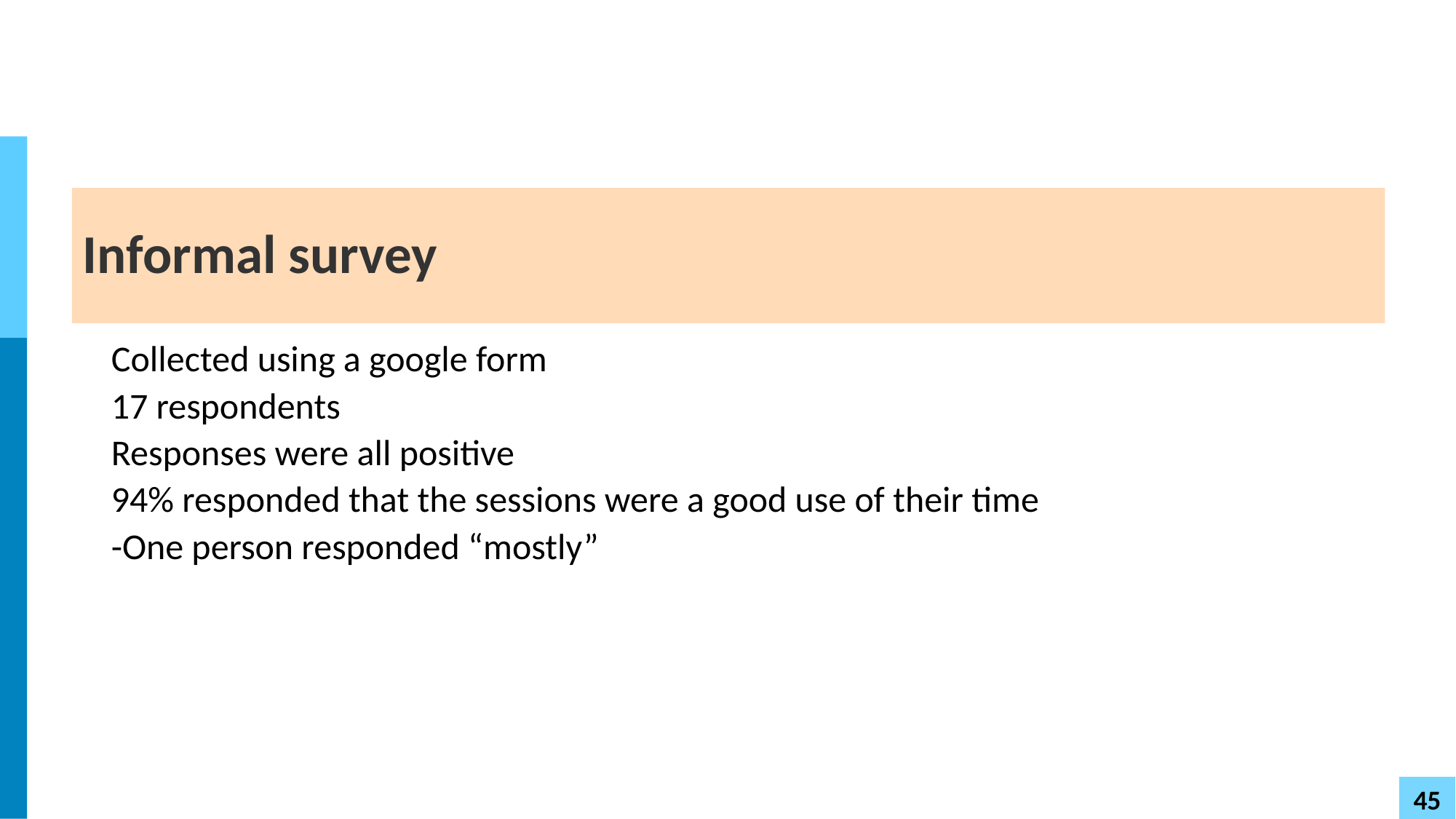

# Informal survey
Collected using a google form
17 respondents
Responses were all positive
94% responded that the sessions were a good use of their time
-One person responded “mostly”